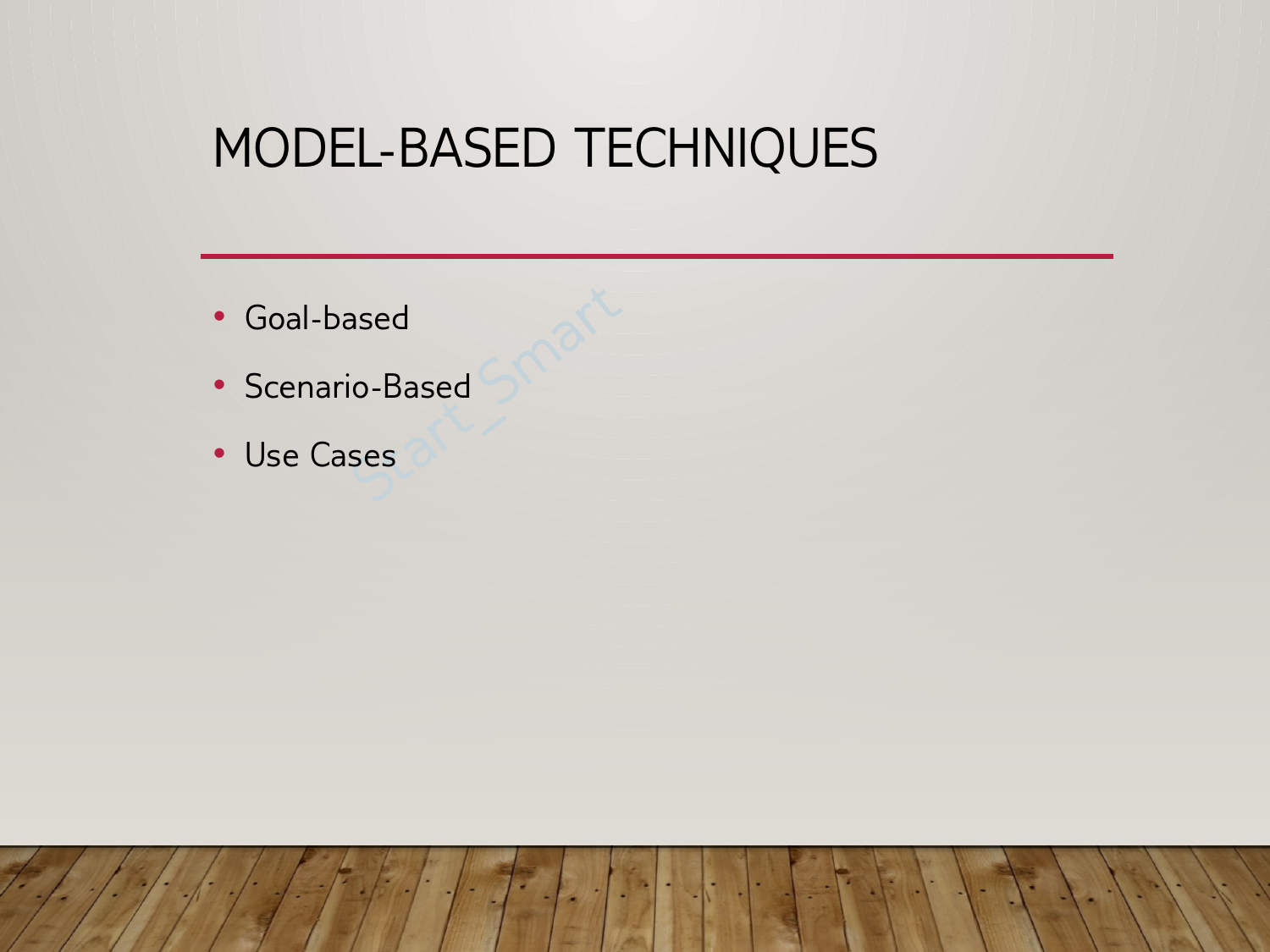

# Model-based techniques
Goal-based
Scenario-Based
Use Cases